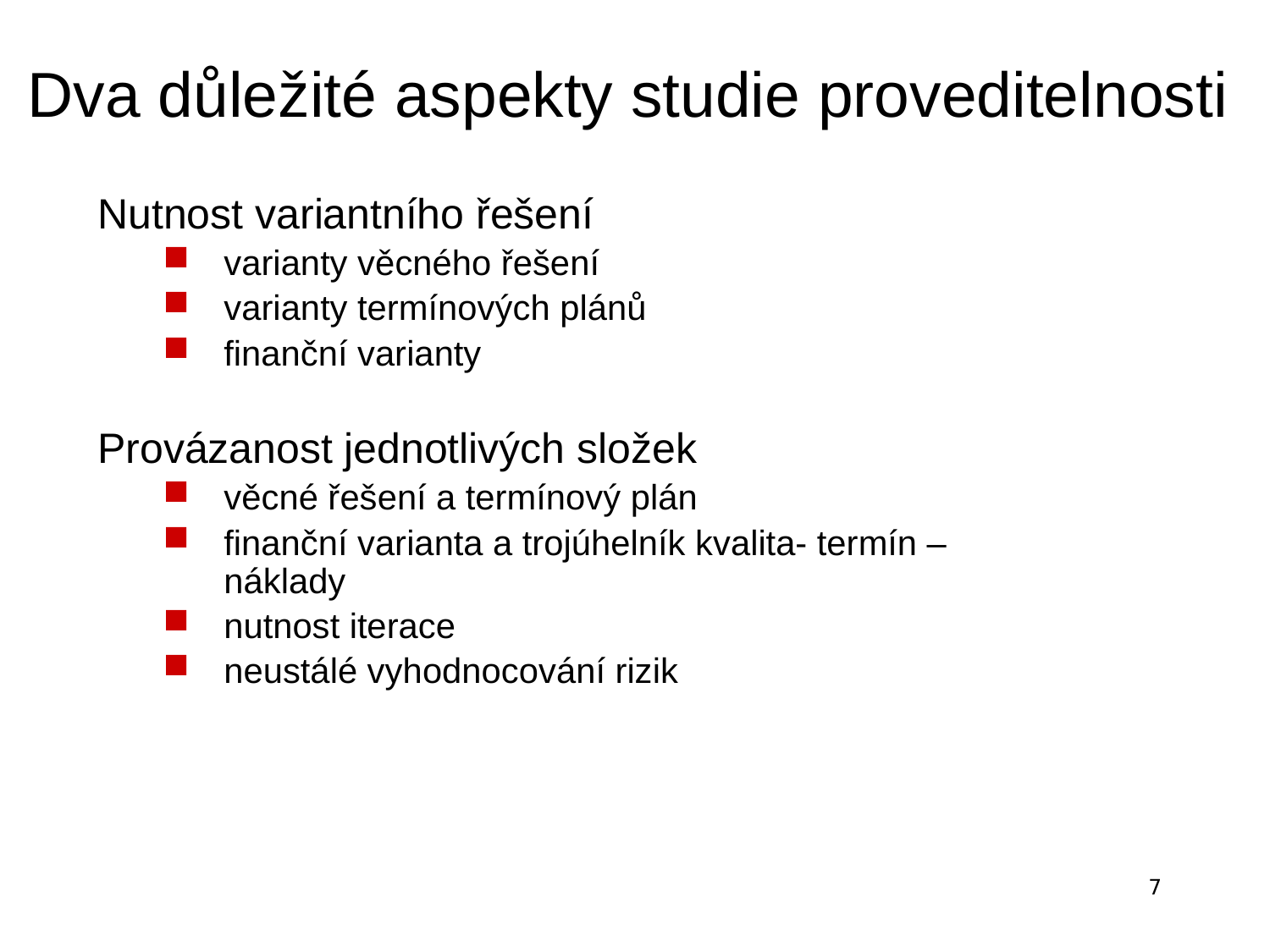

# Dva důležité aspekty studie proveditelnosti
Nutnost variantního řešení
varianty věcného řešení
varianty termínových plánů
finanční varianty

Provázanost jednotlivých složek
věcné řešení a termínový plán
finanční varianta a trojúhelník kvalita- termín – náklady
nutnost iterace
neustálé vyhodnocování rizik

7